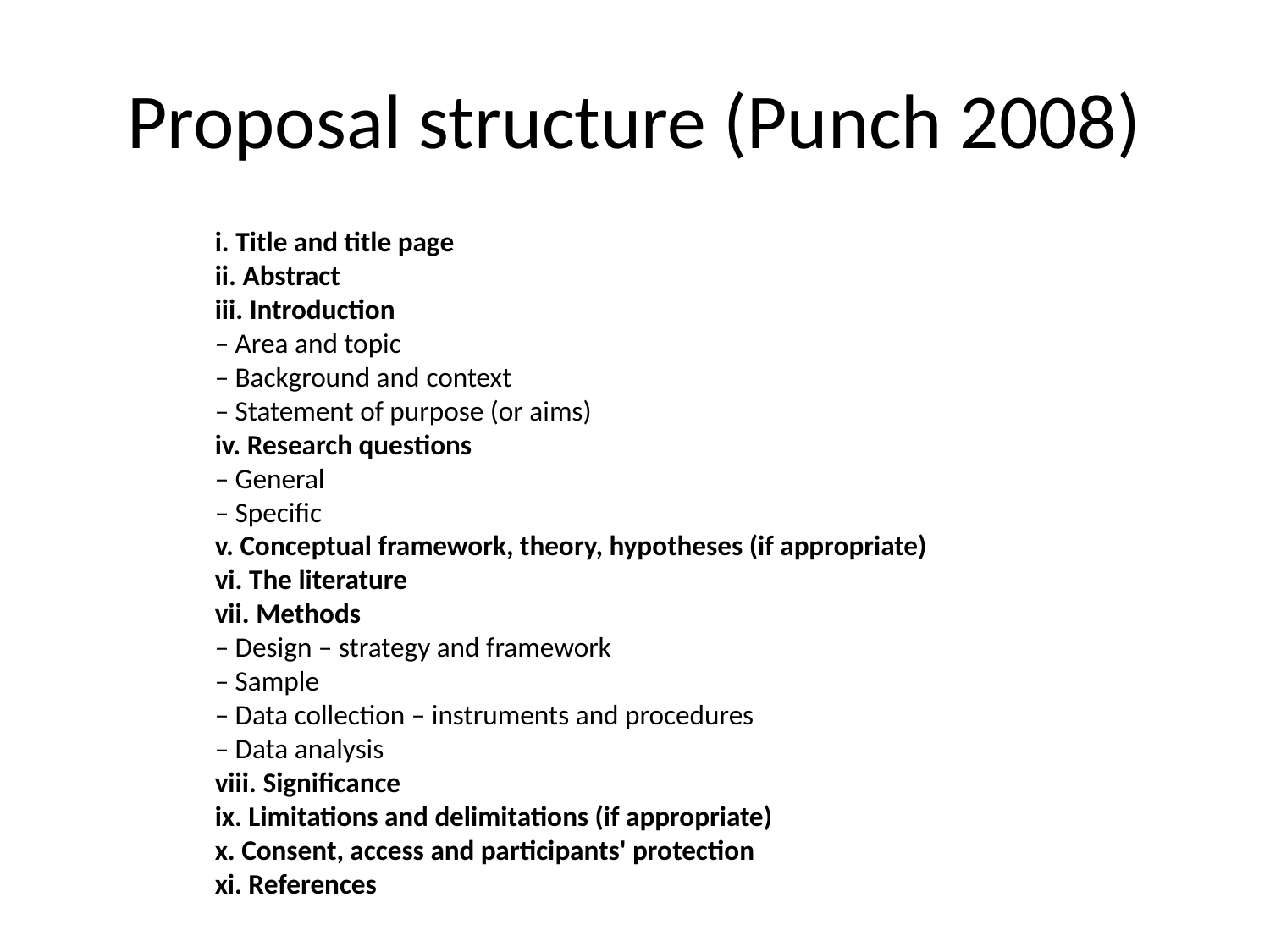

# Proposal structure (Punch 2008)
i. Title and title page
ii. Abstract
iii. Introduction
– Area and topic
– Background and context
– Statement of purpose (or aims)
iv. Research questions
– General
– Specific
v. Conceptual framework, theory, hypotheses (if appropriate)
vi. The literature
vii. Methods
– Design – strategy and framework
– Sample
– Data collection – instruments and procedures
– Data analysis
viii. Significance
ix. Limitations and delimitations (if appropriate)
x. Consent, access and participants' protection
xi. References